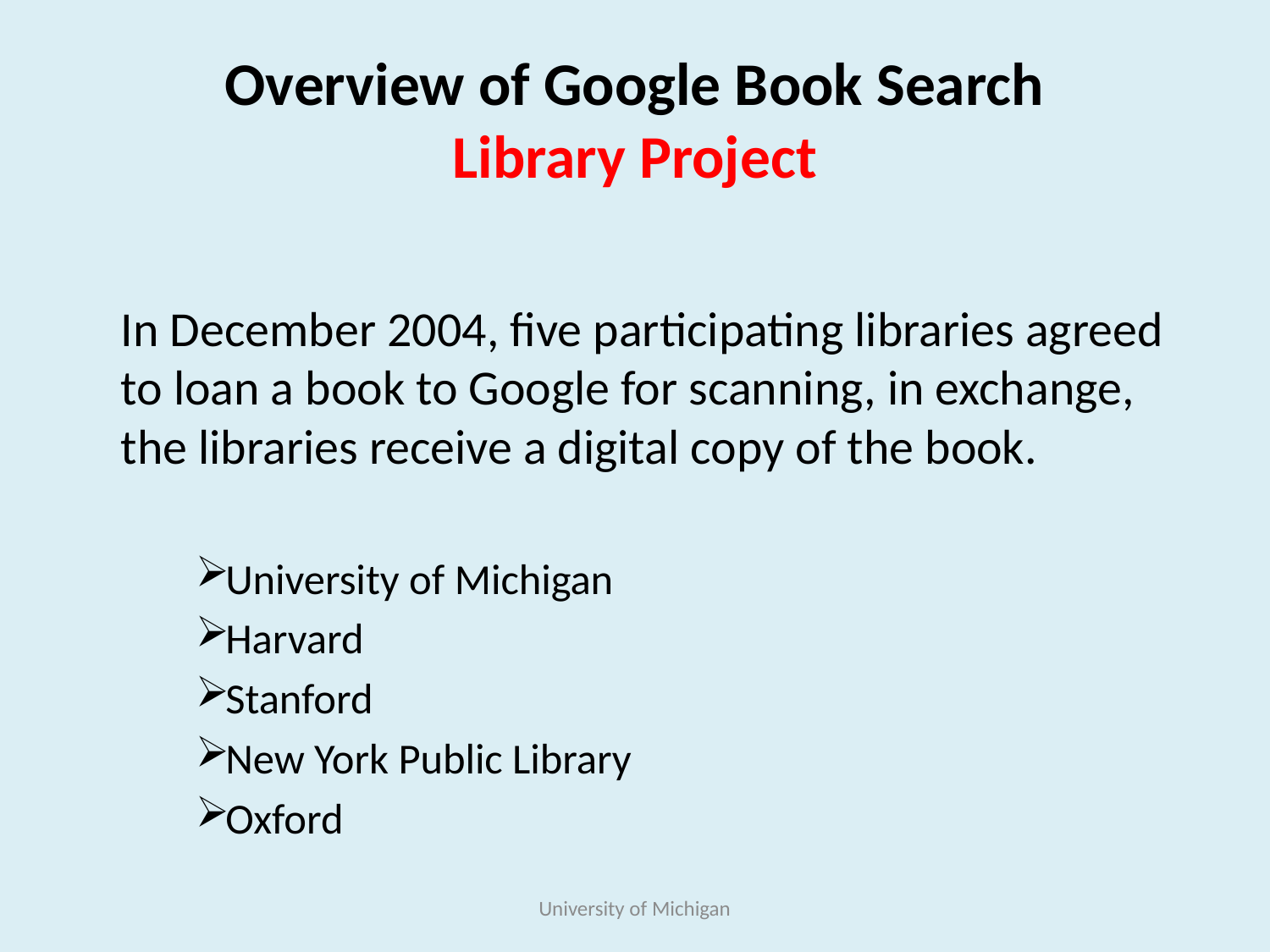

# Overview of Google Book Search Library Project

	In December 2004, five participating libraries agreed to loan a book to Google for scanning, in exchange, the libraries receive a digital copy of the book.

University of Michigan
Harvard
Stanford
New York Public Library
Oxford

University of Michigan